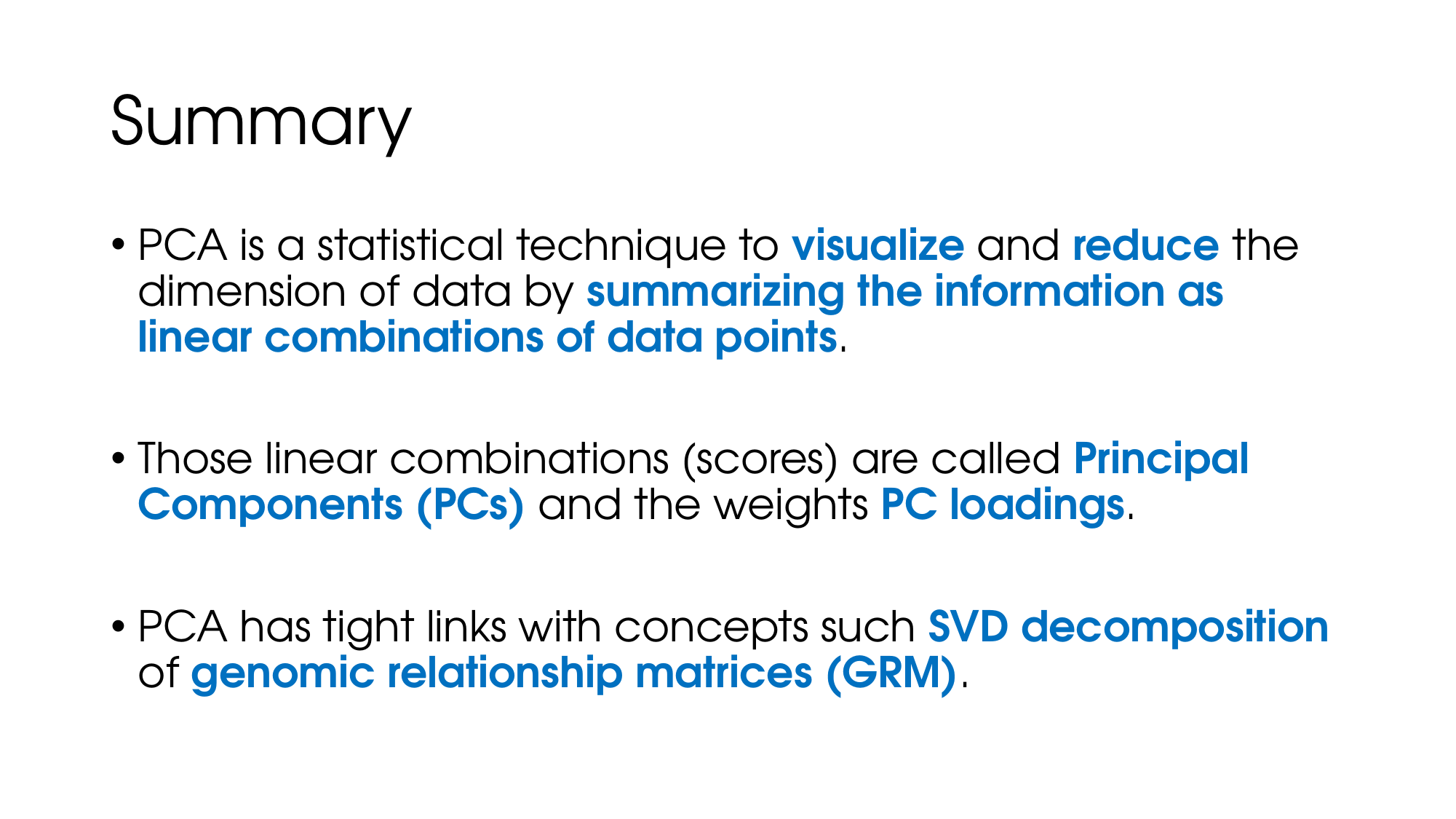

# Summary
PCA is a statistical technique to visualize and reduce the dimension of data by summarizing the information as linear combinations of data points.

Those linear combinations (scores) are called Principal Components (PCs) and the weights PC loadings.

PCA has tight links with concepts such SVD decomposition of genomic relationship matrices (GRM).